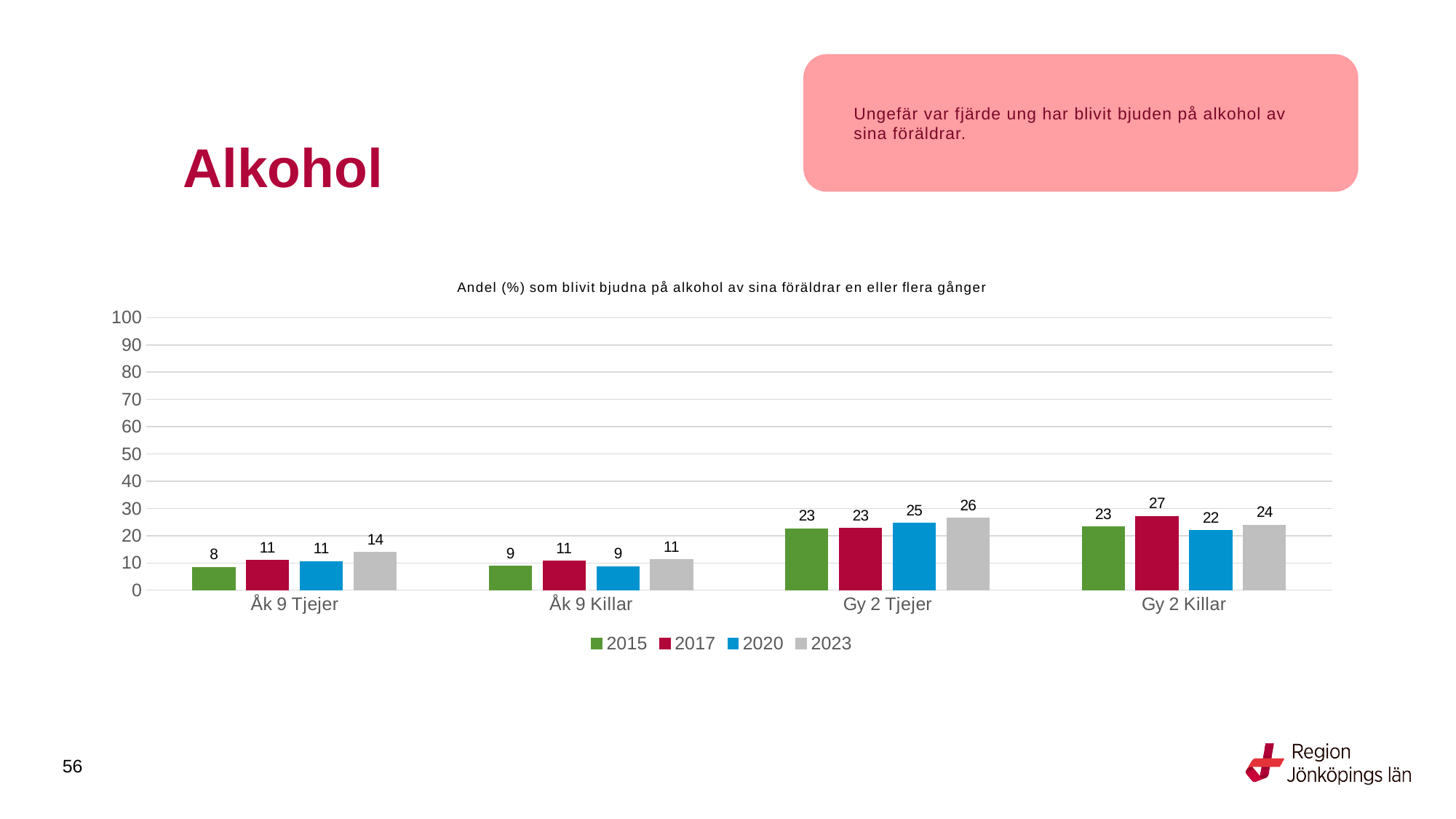

Ungefär var fjärde ung har blivit bjuden på alkohol av sina föräldrar.
# Alkohol

### Chart: Andel (%) som blivit bjudna på alkohol av sina föräldrar en eller flera gånger

| Category | 2015 | 2017 | 2020 | 2023 |
|---|---|---|---|---|
| Åk 9 Tjejer | 8.3799 | 10.8964 | 10.5053 | 13.8747 |
| Åk 9 Killar | 8.8489 | 10.6107 | 8.6983 | 11.2411 |
| Gy 2 Tjejer | 22.5171 | 22.6316 | 24.5024 | 26.3624 |
| Gy 2 Killar | 23.176 | 27.1571 | 21.8398 | 23.8514 |
56